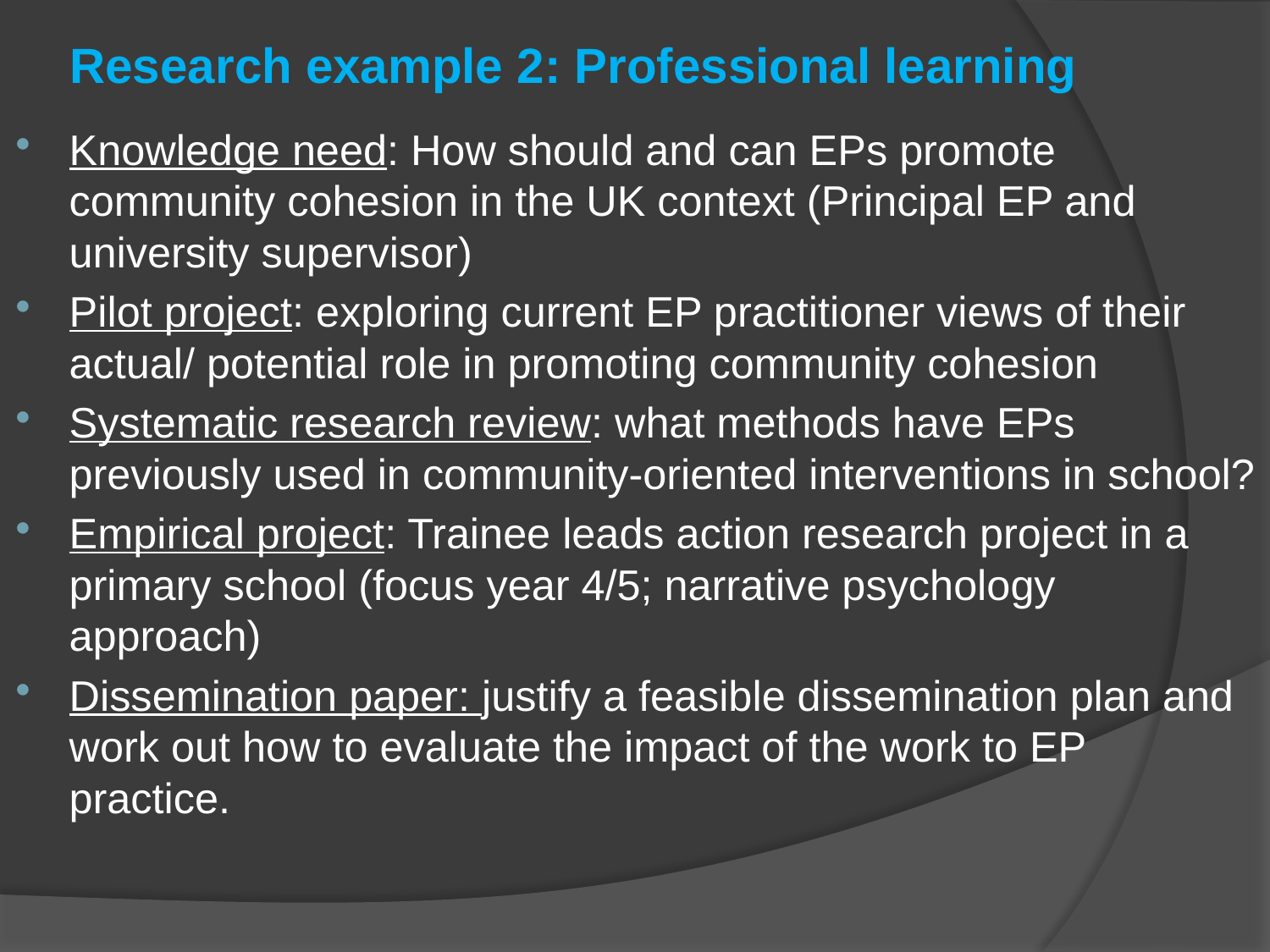

# Research example 2: Professional learning
Knowledge need: How should and can EPs promote community cohesion in the UK context (Principal EP and university supervisor)
Pilot project: exploring current EP practitioner views of their actual/ potential role in promoting community cohesion
Systematic research review: what methods have EPs previously used in community-oriented interventions in school?
Empirical project: Trainee leads action research project in a primary school (focus year 4/5; narrative psychology approach)
Dissemination paper: justify a feasible dissemination plan and work out how to evaluate the impact of the work to EP practice.